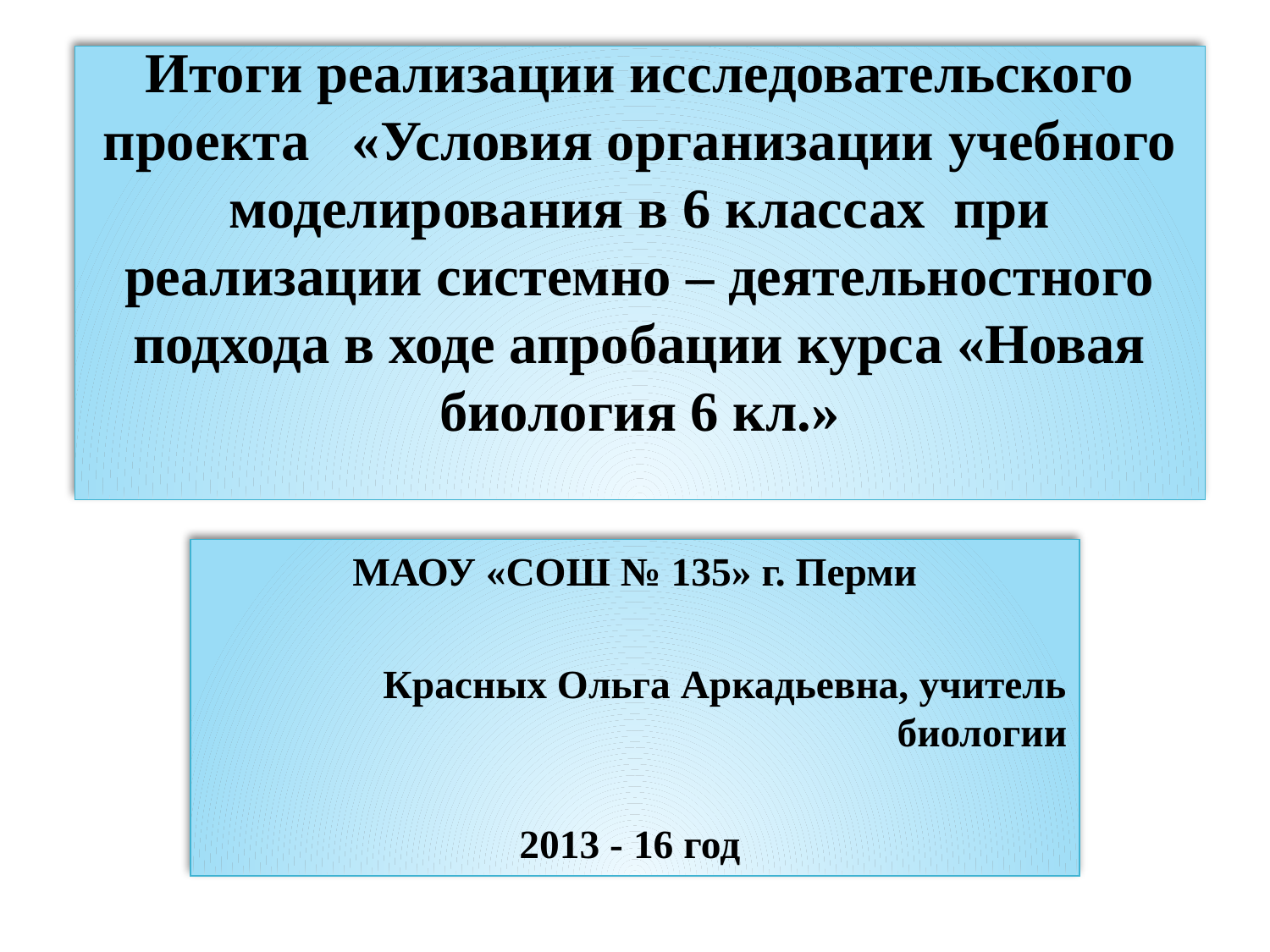

# Итоги реализации исследовательского проекта   «Условия организации учебного моделирования в 6 классах  при реализации системно – деятельностного подхода в ходе апробации курса «Новая биология 6 кл.»
МАОУ «СОШ № 135» г. Перми

Красных Ольга Аркадьевна, учитель биологии

2013 - 16 год